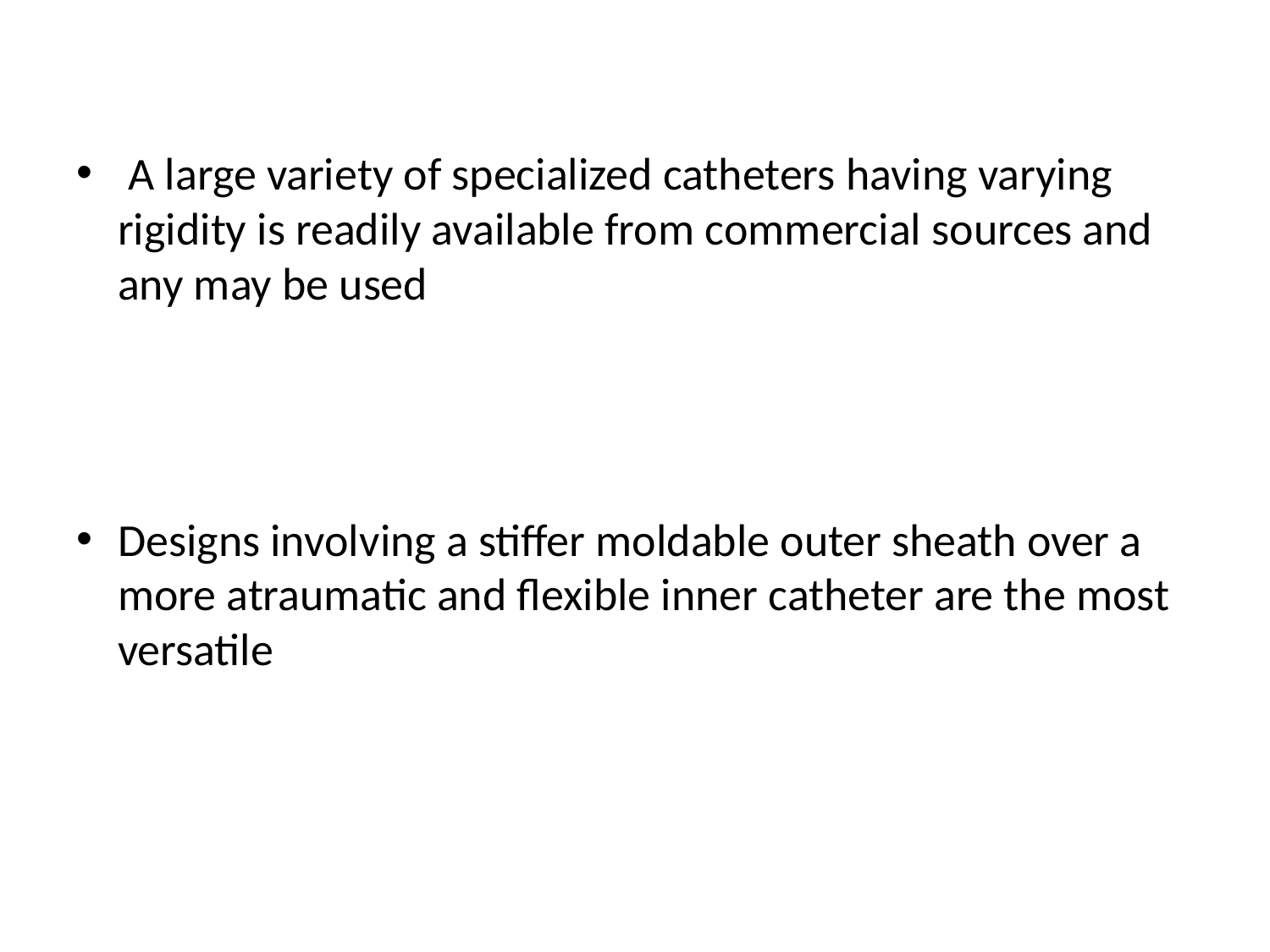

A large variety of specialized catheters having varying rigidity is readily available from commercial sources and any may be used

Designs involving a stiffer moldable outer sheath over a more atraumatic and flexible inner catheter are the most versatile